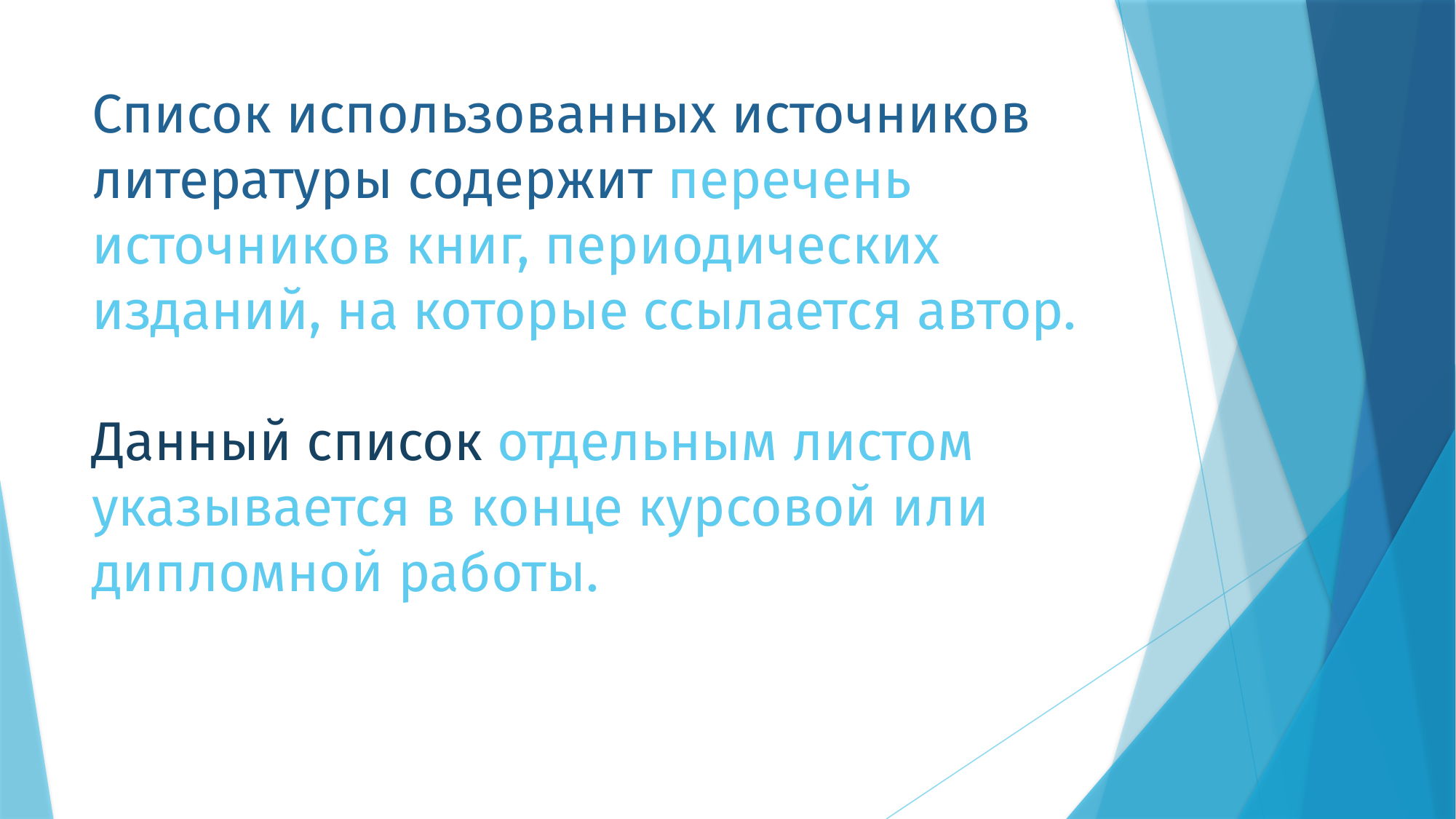

# Список использованных источников литературы содержит перечень источников книг, периодических изданий, на которые ссылается автор. Данный список отдельным листом указывается в конце курсовой или дипломной работы.